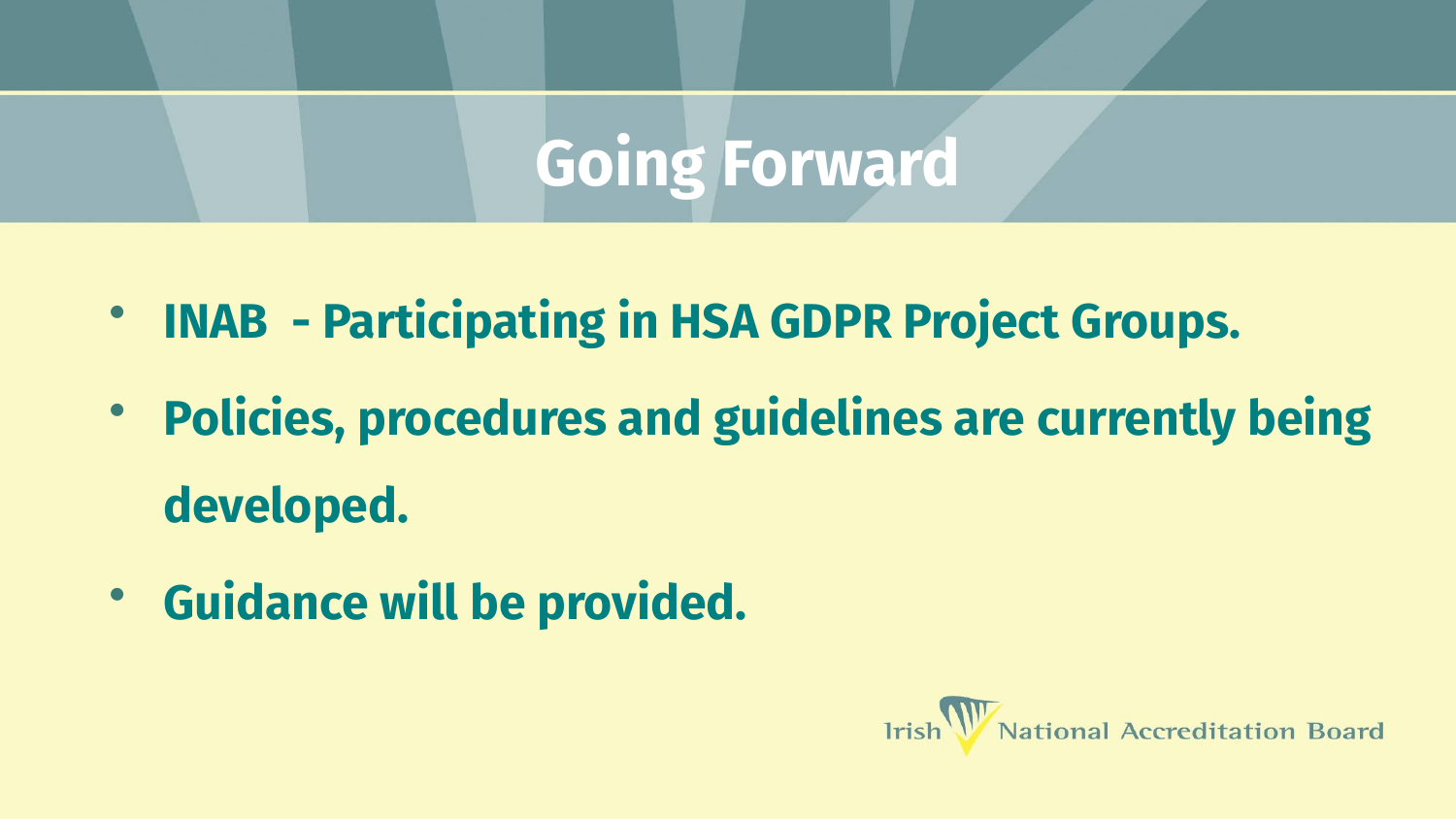

# Going Forward
INAB  - Participating in HSA GDPR Project Groups.
Policies, procedures and guidelines are currently being developed.
Guidance will be provided.